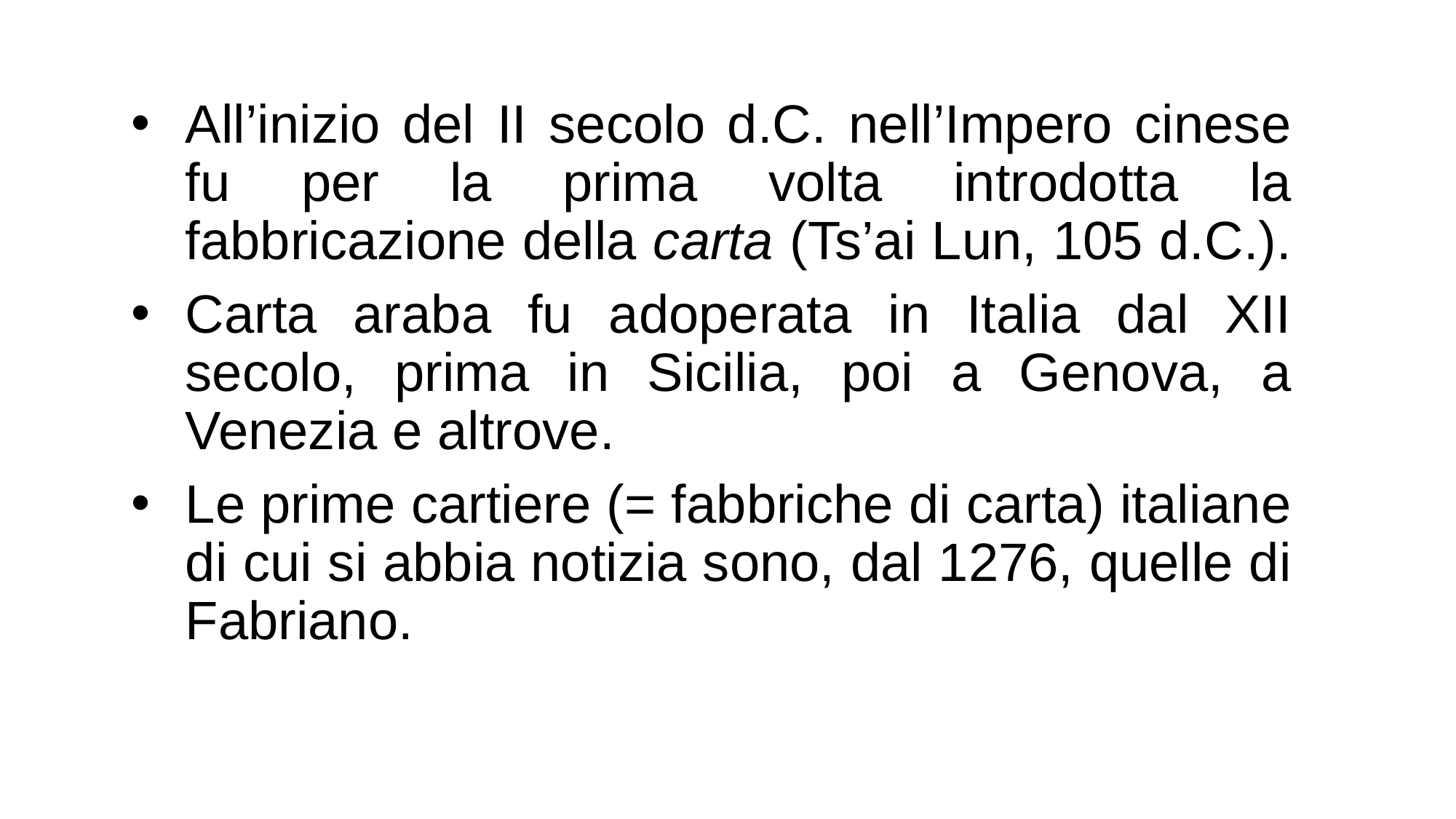

All’inizio del II secolo d.C. nell’Impero cinese fu per la prima volta introdotta la fabbricazione della carta (Ts’ai Lun, 105 d.C.).
Carta araba fu adoperata in Italia dal XII secolo, prima in Sicilia, poi a Genova, a Venezia e altrove.
Le prime cartiere (= fabbriche di carta) italiane di cui si abbia notizia sono, dal 1276, quelle di Fabriano.